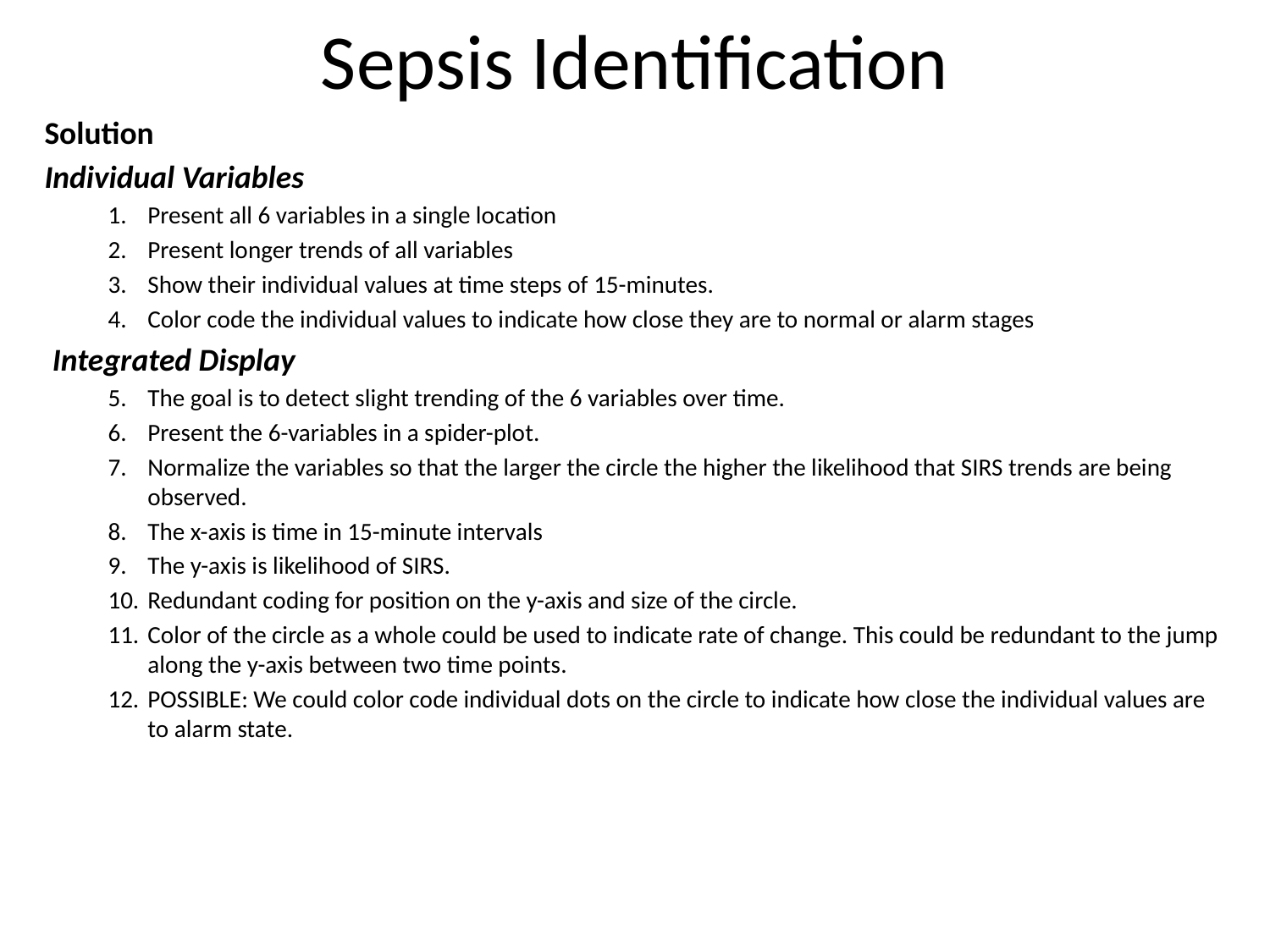

# Sepsis Identification
Solution
Individual Variables
Present all 6 variables in a single location
Present longer trends of all variables
Show their individual values at time steps of 15-minutes.
Color code the individual values to indicate how close they are to normal or alarm stages
Integrated Display
The goal is to detect slight trending of the 6 variables over time.
Present the 6-variables in a spider-plot.
Normalize the variables so that the larger the circle the higher the likelihood that SIRS trends are being observed.
The x-axis is time in 15-minute intervals
The y-axis is likelihood of SIRS.
Redundant coding for position on the y-axis and size of the circle.
Color of the circle as a whole could be used to indicate rate of change. This could be redundant to the jump along the y-axis between two time points.
POSSIBLE: We could color code individual dots on the circle to indicate how close the individual values are to alarm state.